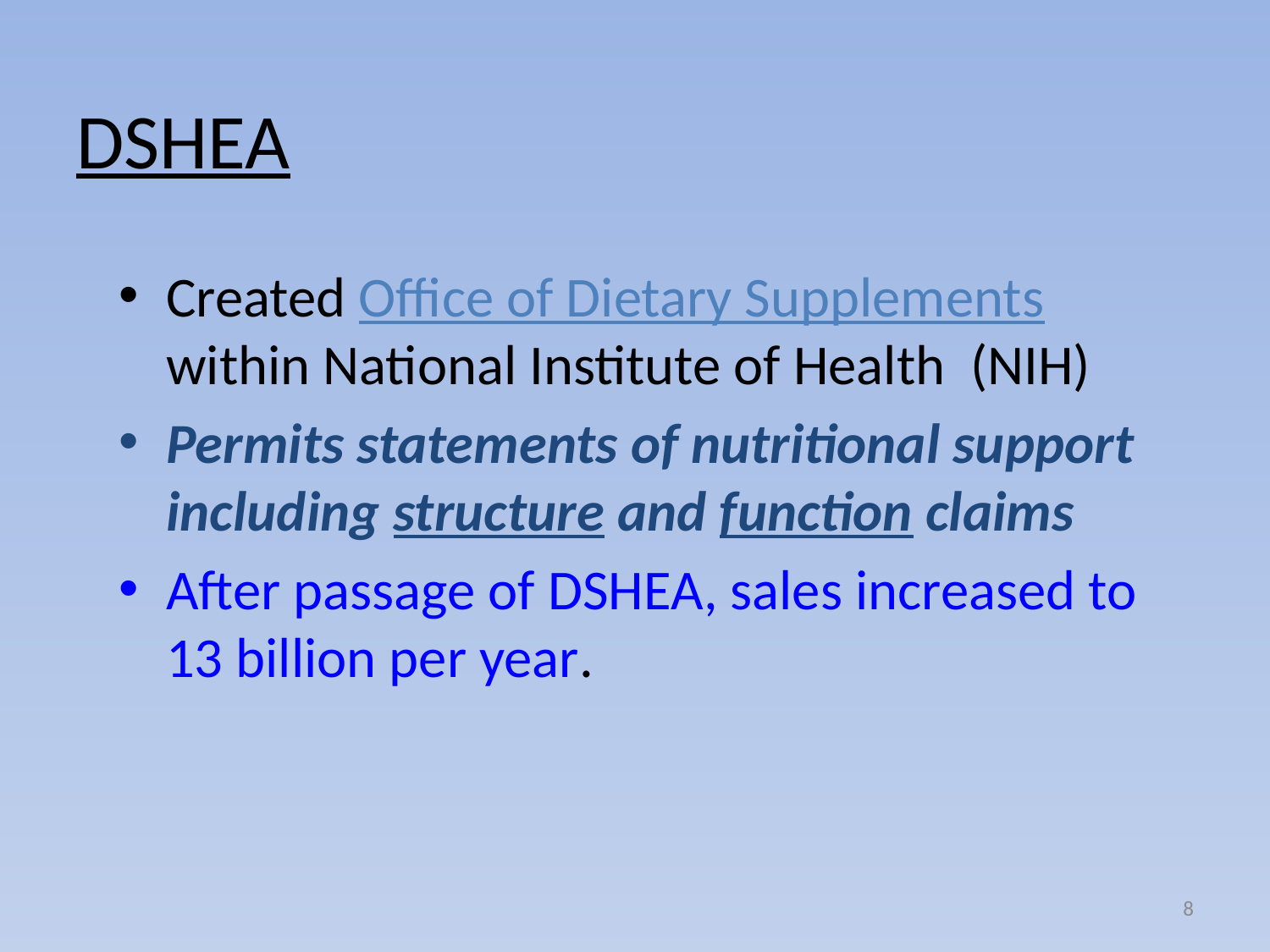

# DSHEA
Created Office of Dietary Supplements within National Institute of Health  (NIH)
Permits statements of nutritional support including structure and function claims
After passage of DSHEA, sales increased to 13 billion per year.
8